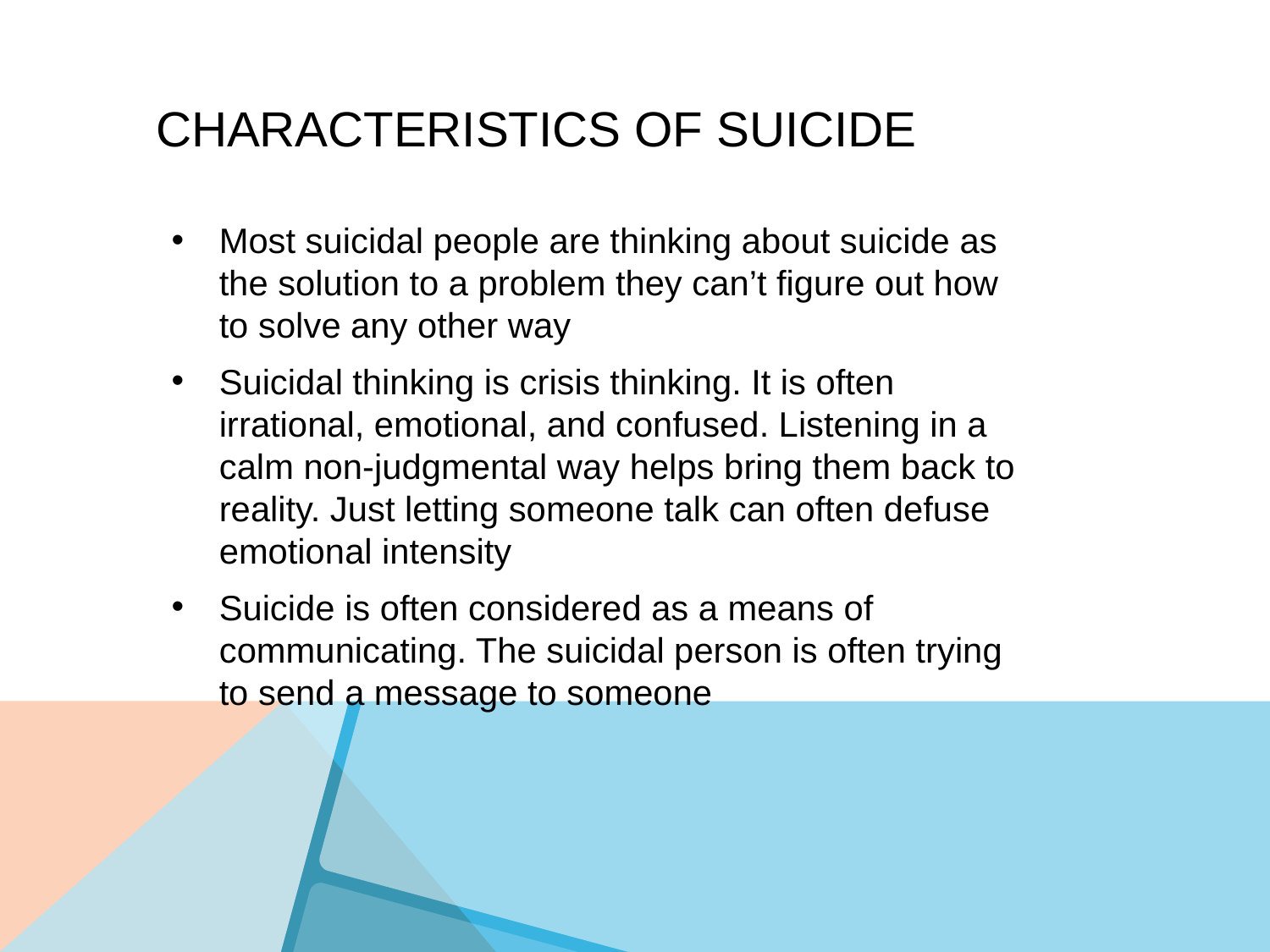

# Characteristics of Suicide
Most suicidal people are thinking about suicide as the solution to a problem they can’t figure out how to solve any other way
Suicidal thinking is crisis thinking. It is often irrational, emotional, and confused. Listening in a calm non-judgmental way helps bring them back to reality. Just letting someone talk can often defuse emotional intensity
Suicide is often considered as a means of communicating. The suicidal person is often trying to send a message to someone